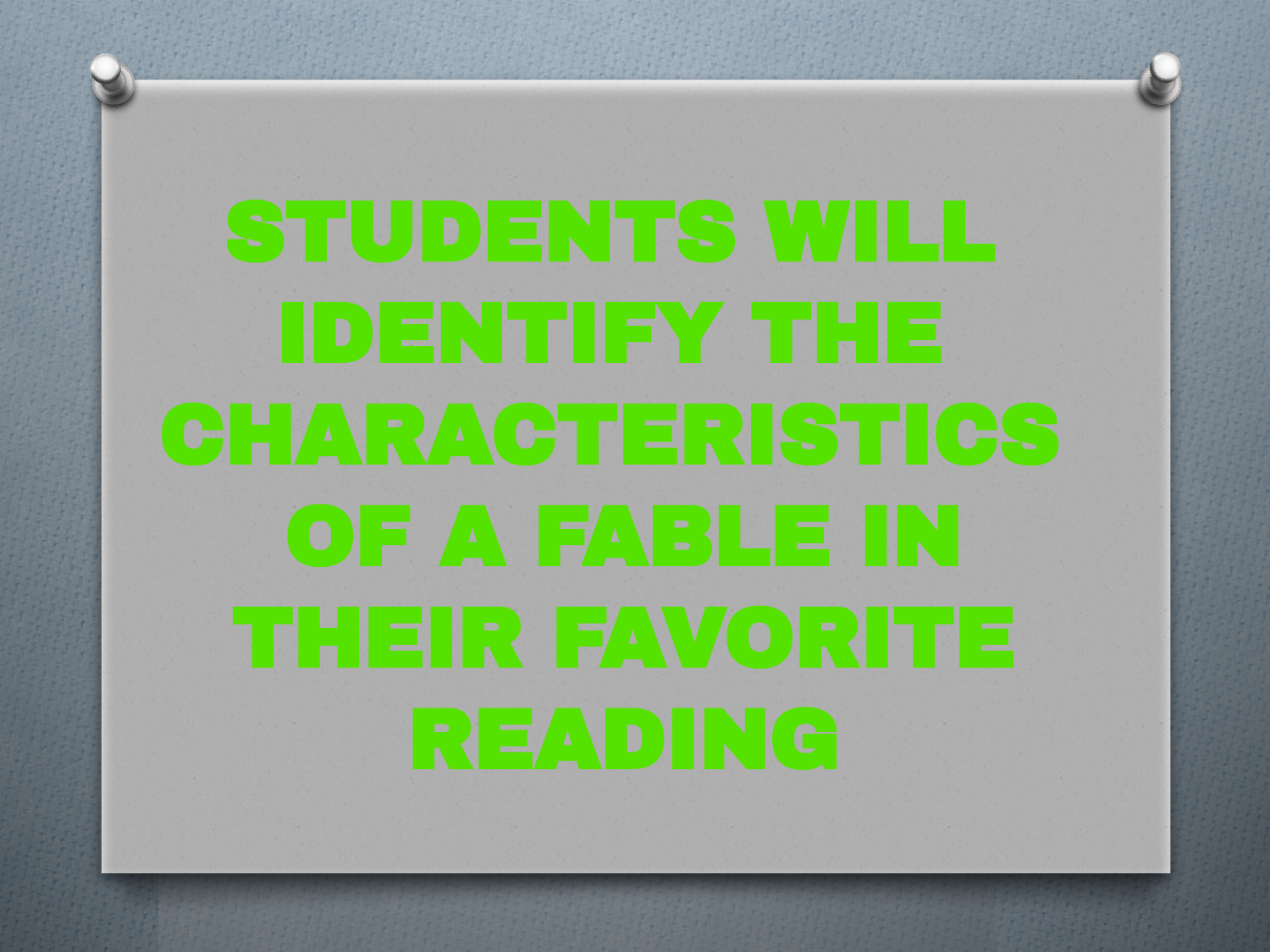

Students will
identify the
characteristics
of a fable in their favorite reading